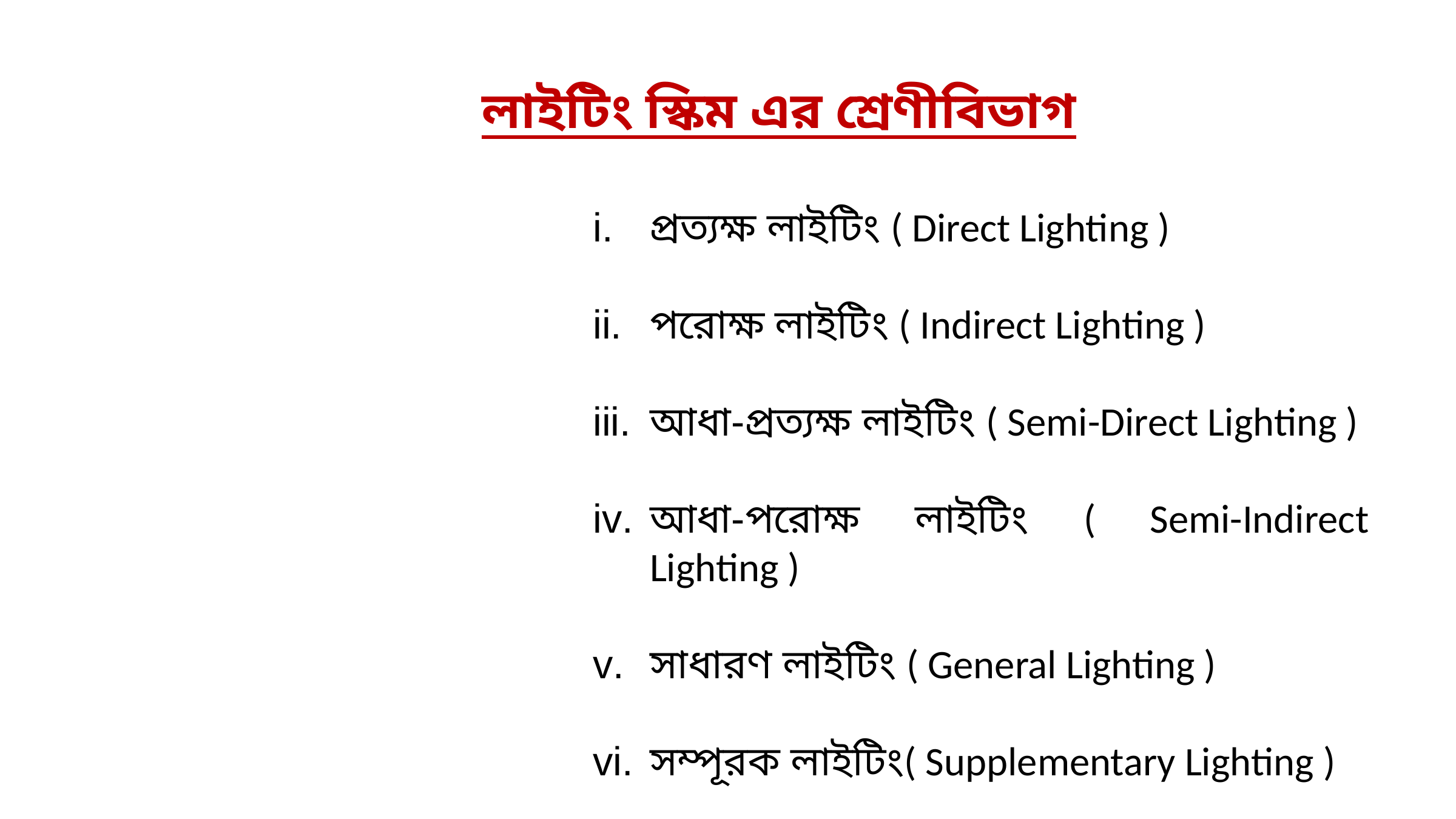

লাইটিং স্কিম এর শ্রেণীবিভাগ
প্রত্যক্ষ লাইটিং ( Direct Lighting )

পরোক্ষ লাইটিং ( Indirect Lighting )

আধা-প্রত্যক্ষ লাইটিং ( Semi-Direct Lighting )

আধা-পরোক্ষ লাইটিং ( Semi-Indirect Lighting )

সাধারণ লাইটিং ( General Lighting )

সম্পূরক লাইটিং( Supplementary Lighting )